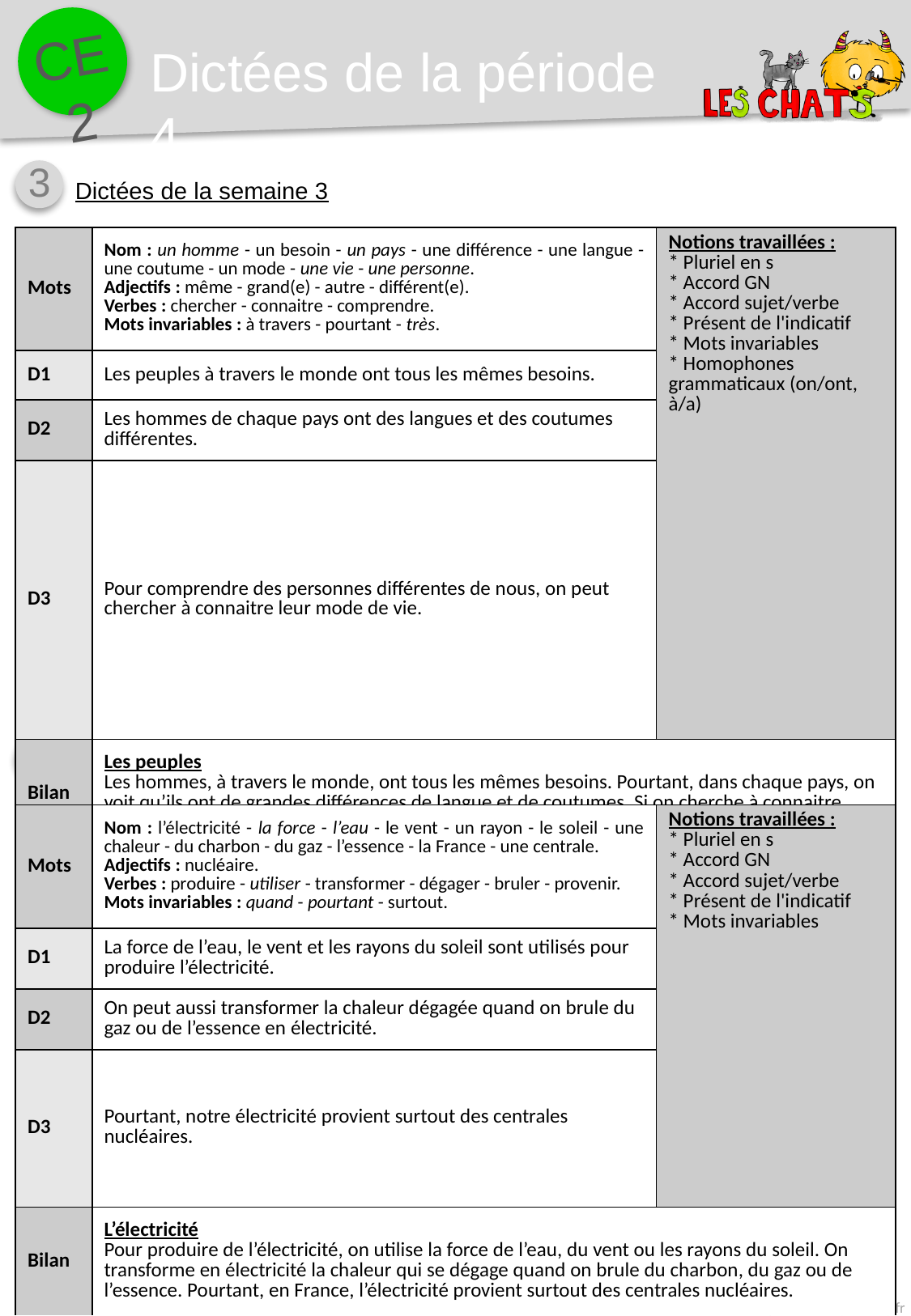

Dictées de la période 4
3

Dictées de la semaine 3
| Mots | Nom : un homme - un besoin - un pays - une différence - une langue - une coutume - un mode - une vie - une personne. Adjectifs : même - grand(e) - autre - différent(e). Verbes : chercher - connaitre - comprendre. Mots invariables : à travers - pourtant - très. | Notions travaillées : \* Pluriel en s \* Accord GN \* Accord sujet/verbe \* Présent de l'indicatif \* Mots invariables \* Homophones grammaticaux (on/ont, à/a) |
| --- | --- | --- |
| D1 | Les peuples à travers le monde ont tous les mêmes besoins. |  |
| D2 | Les hommes de chaque pays ont des langues et des coutumes différentes. |  |
| D3 | Pour comprendre des personnes différentes de nous, on peut chercher à connaitre leur mode de vie. |  |
| Bilan | Les peuples Les hommes, à travers le monde, ont tous les mêmes besoins. Pourtant, dans chaque pays, on voit qu’ils ont de grandes différences de langue et de coutumes. Si on cherche à connaitre d’autres modes de vie, on peut comprendre des personnes très différentes de nous. |  |
4

Dictées de la semaine 4
| Mots | Nom : l’électricité - la force - l’eau - le vent - un rayon - le soleil - une chaleur - du charbon - du gaz - l’essence - la France - une centrale. Adjectifs : nucléaire. Verbes : produire - utiliser - transformer - dégager - bruler - provenir. Mots invariables : quand - pourtant - surtout. | Notions travaillées : \* Pluriel en s \* Accord GN \* Accord sujet/verbe \* Présent de l'indicatif \* Mots invariables |
| --- | --- | --- |
| D1 | La force de l’eau, le vent et les rayons du soleil sont utilisés pour produire l’électricité. |  |
| D2 | On peut aussi transformer la chaleur dégagée quand on brule du gaz ou de l’essence en électricité. |  |
| D3 | Pourtant, notre électricité provient surtout des centrales nucléaires. |  |
| Bilan | L’électricité Pour produire de l’électricité, on utilise la force de l’eau, du vent ou les rayons du soleil. On transforme en électricité la chaleur qui se dégage quand on brule du charbon, du gaz ou de l’essence. Pourtant, en France, l’électricité provient surtout des centrales nucléaires. |  |